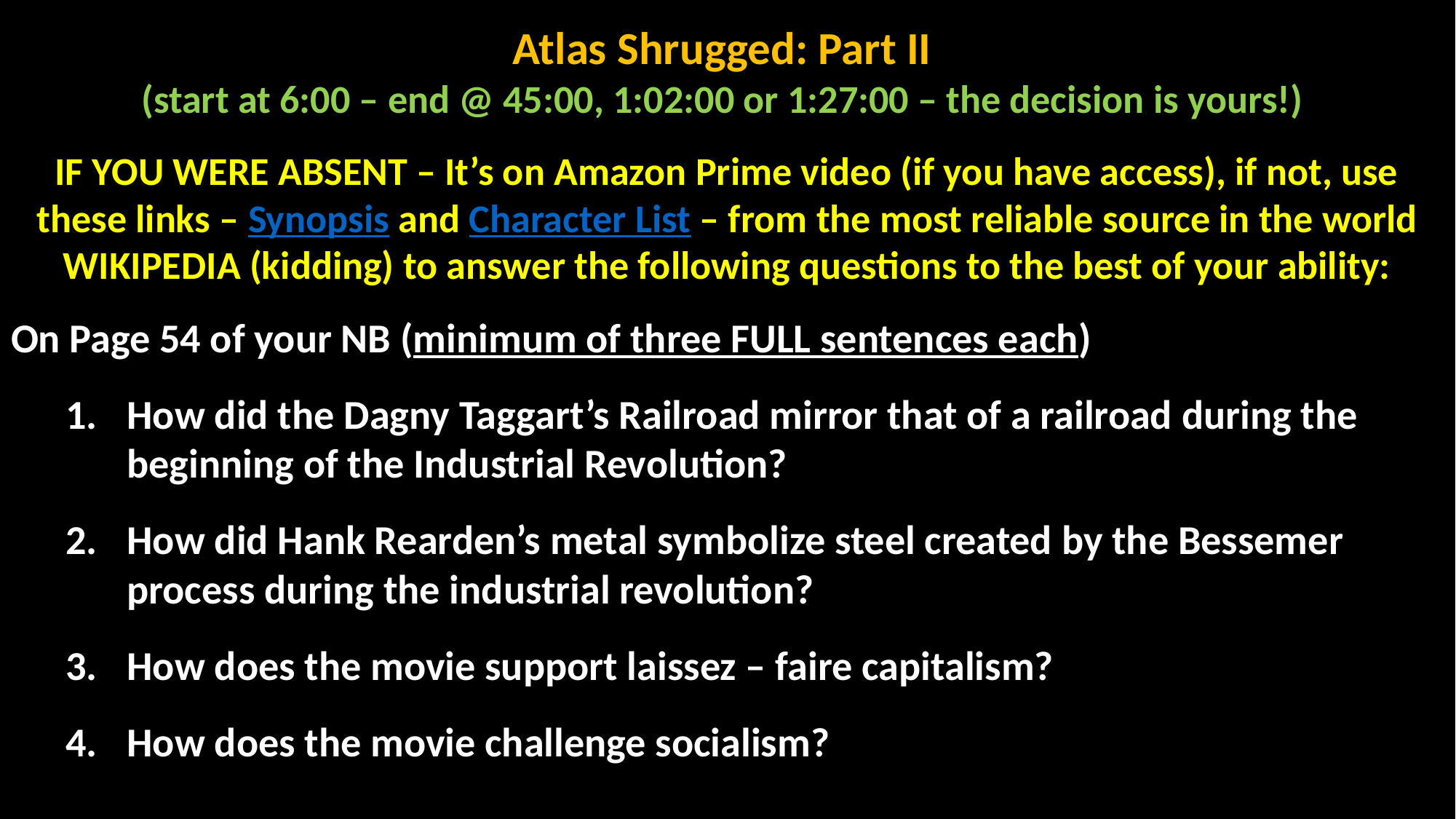

# Atlas Shrugged: Part II (start at 6:00 – end @ 45:00, 1:02:00 or 1:27:00 – the decision is yours!)
IF YOU WERE ABSENT – It’s on Amazon Prime video (if you have access), if not, use these links – Synopsis and Character List – from the most reliable source in the world WIKIPEDIA (kidding) to answer the following questions to the best of your ability:
On Page 54 of your NB (minimum of three FULL sentences each)
How did the Dagny Taggart’s Railroad mirror that of a railroad during the beginning of the Industrial Revolution?
How did Hank Rearden’s metal symbolize steel created by the Bessemer process during the industrial revolution?
How does the movie support laissez – faire capitalism?
How does the movie challenge socialism?